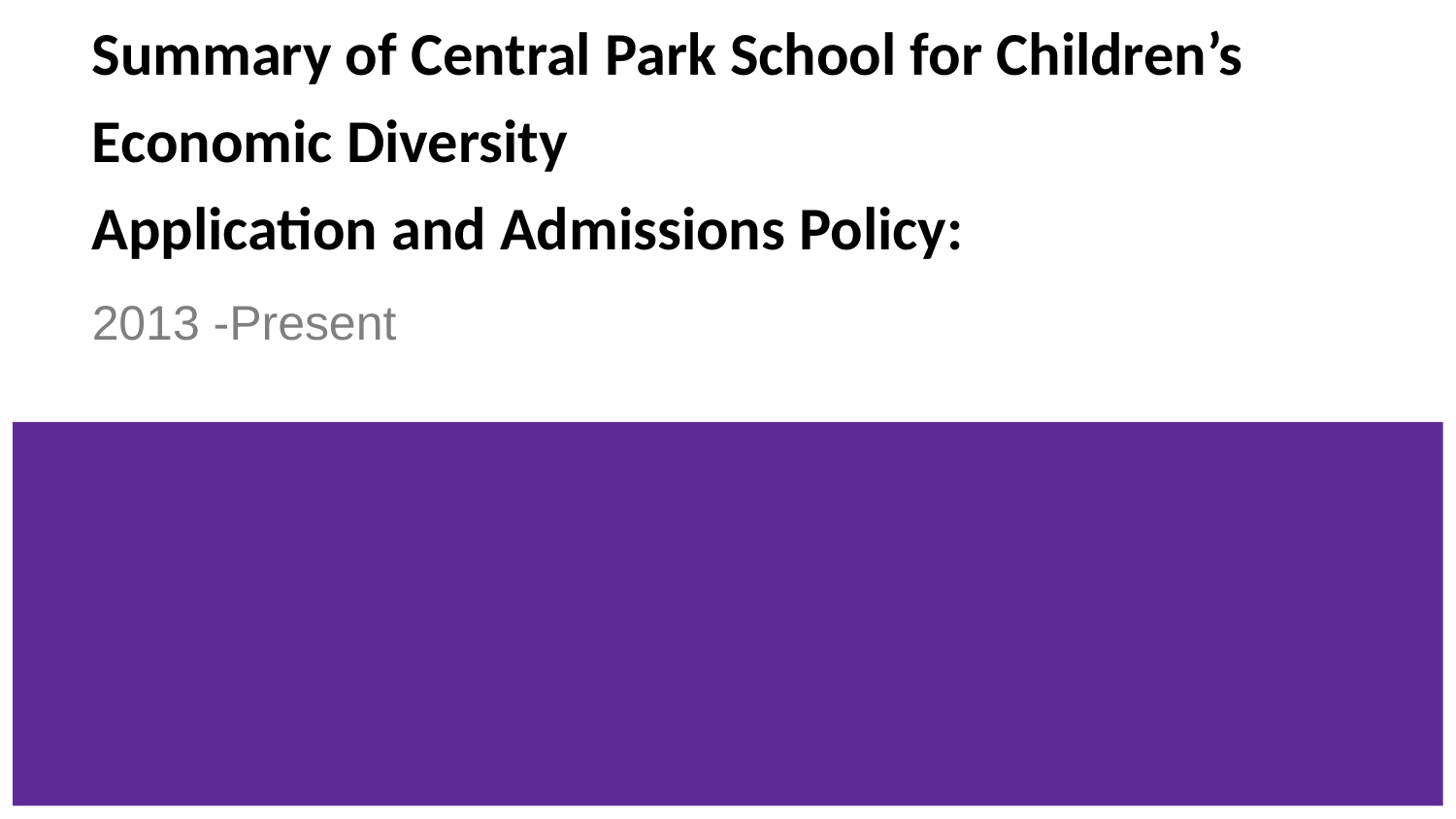

# Summary of Central Park School for Children’s
Economic Diversity
Application and Admissions Policy:
2013 -Present